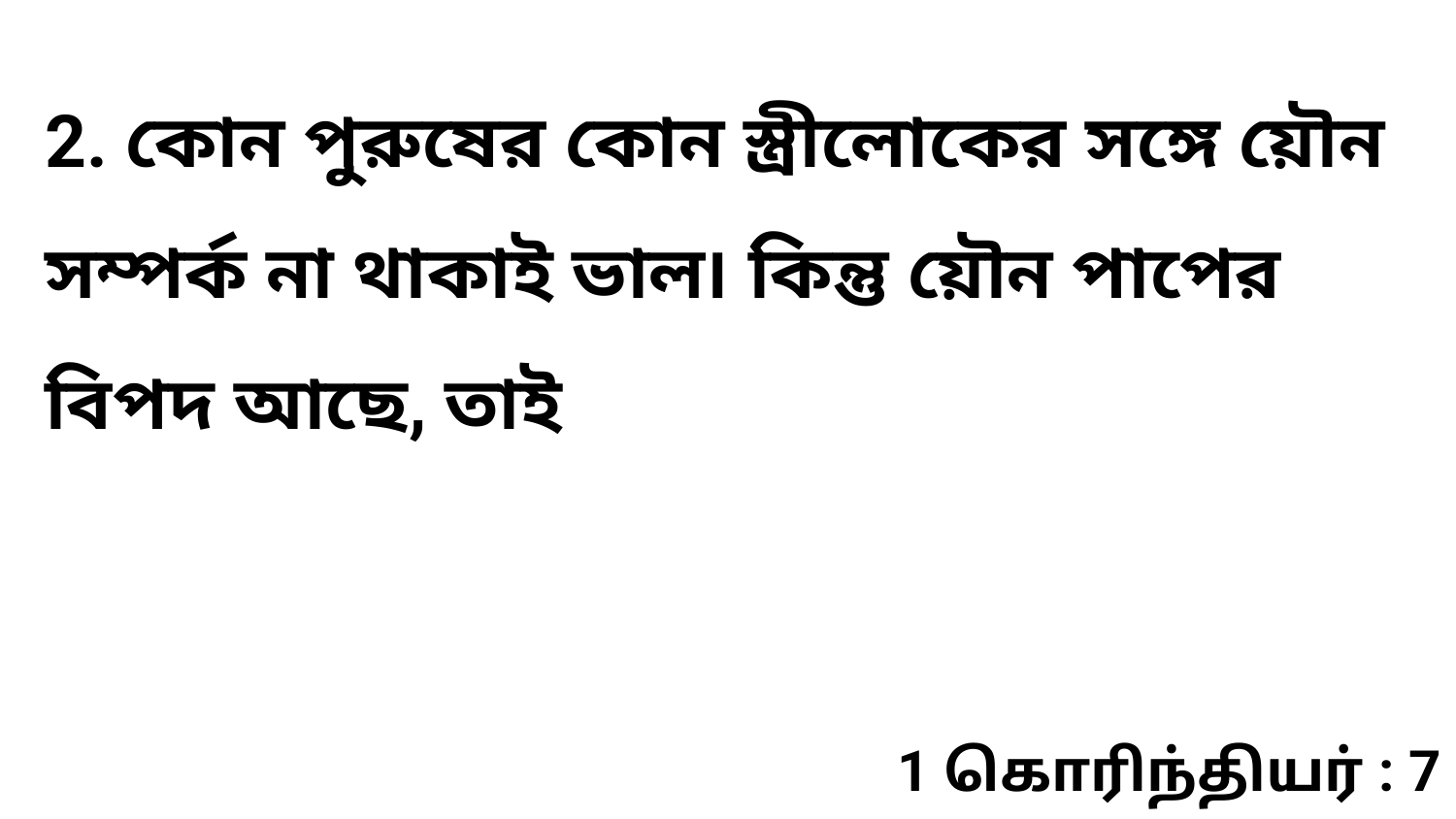

2. কোন পুরুষের কোন স্ত্রীলোকের সঙ্গে য়ৌন সম্পর্ক না থাকাই ভাল৷ কিন্তু য়ৌন পাপের বিপদ আছে, তাই
1 கொரிந்தியர் : 7